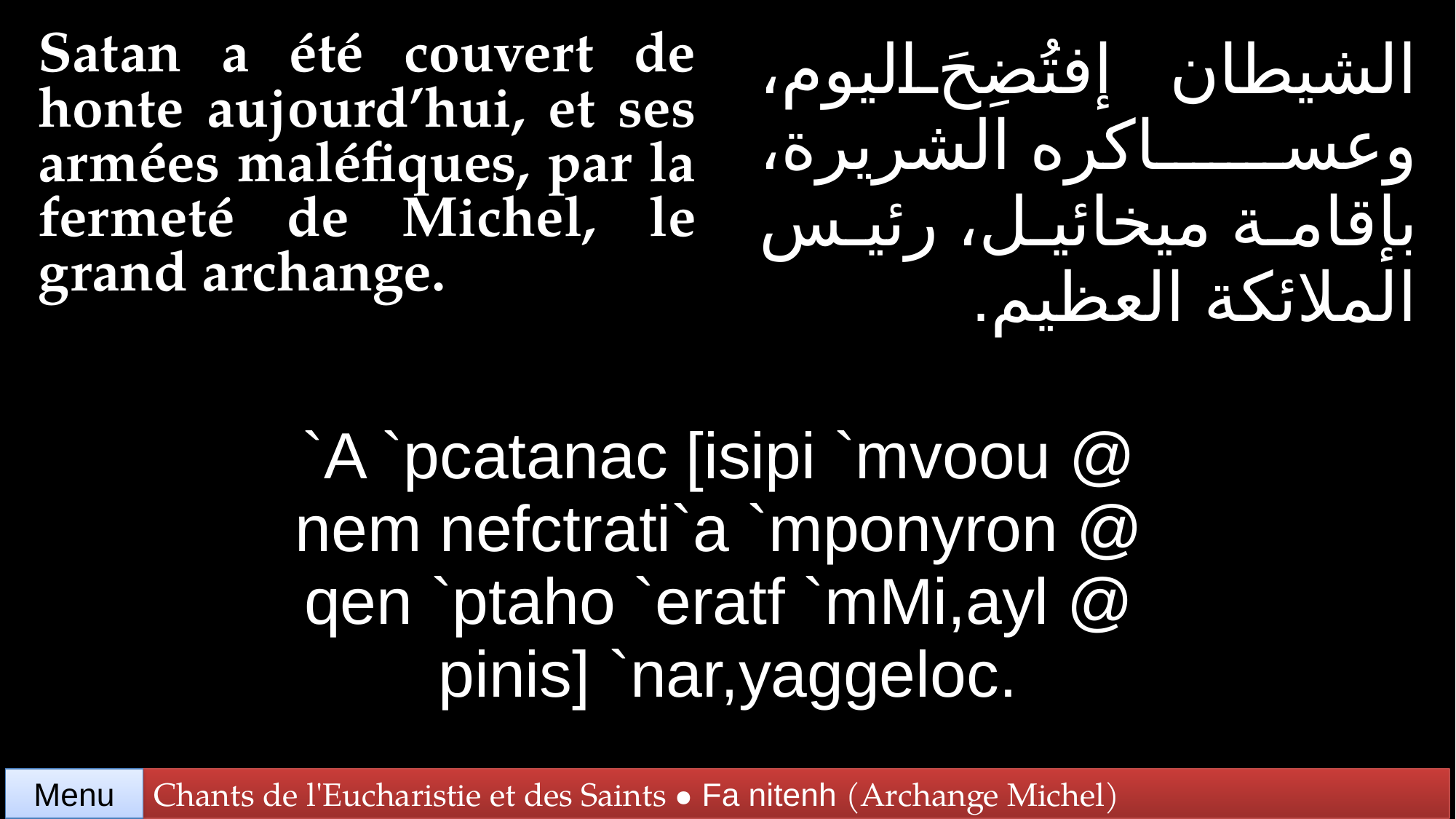

| Satan a été couvert de honte aujourd’hui, et ses armées maléfiques, par la fermeté de Michel, le grand archange. |  | الشيطان إفتُضِحَ اليوم، وعساكره الشريرة، بإقامة ميخائيل، رئيس الملائكة العظيم. |
| --- | --- | --- |
|  |  |  |
| `A `pcatanac [isipi `mvoou @ nem nefctrati`a `mponyron @ qen `ptaho `eratf `mMi,ayl @ pinis] `nar,yaggeloc. |  |  |
Chants de l'Eucharistie et des Saints • Fa nitenh (Archange Michel)
Menu